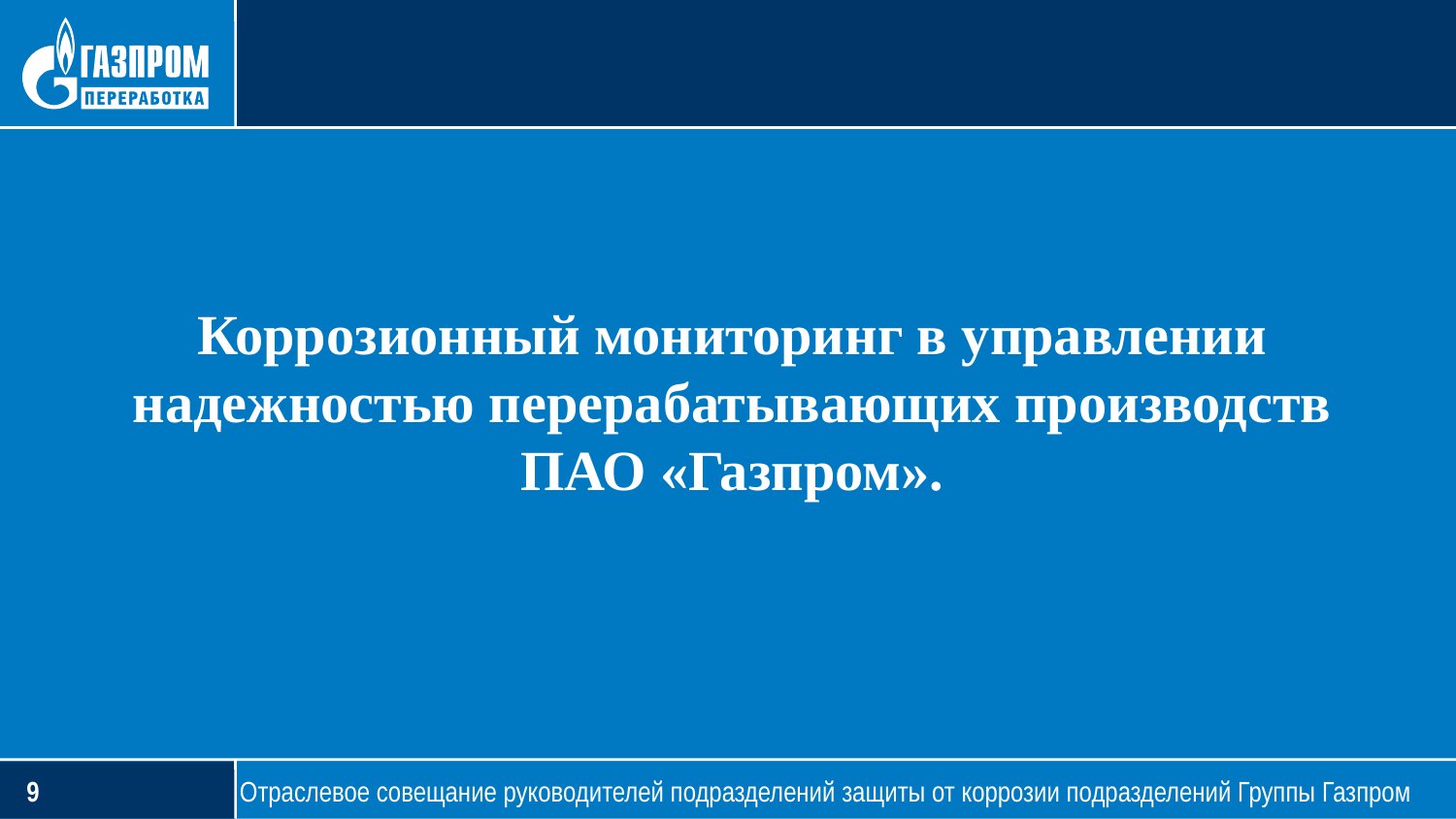

Коррозионный мониторинг в управлении надежностью перерабатывающих производств ПАО «Газпром».
Отраслевое совещание руководителей подразделений защиты от коррозии подразделений Группы Газпром